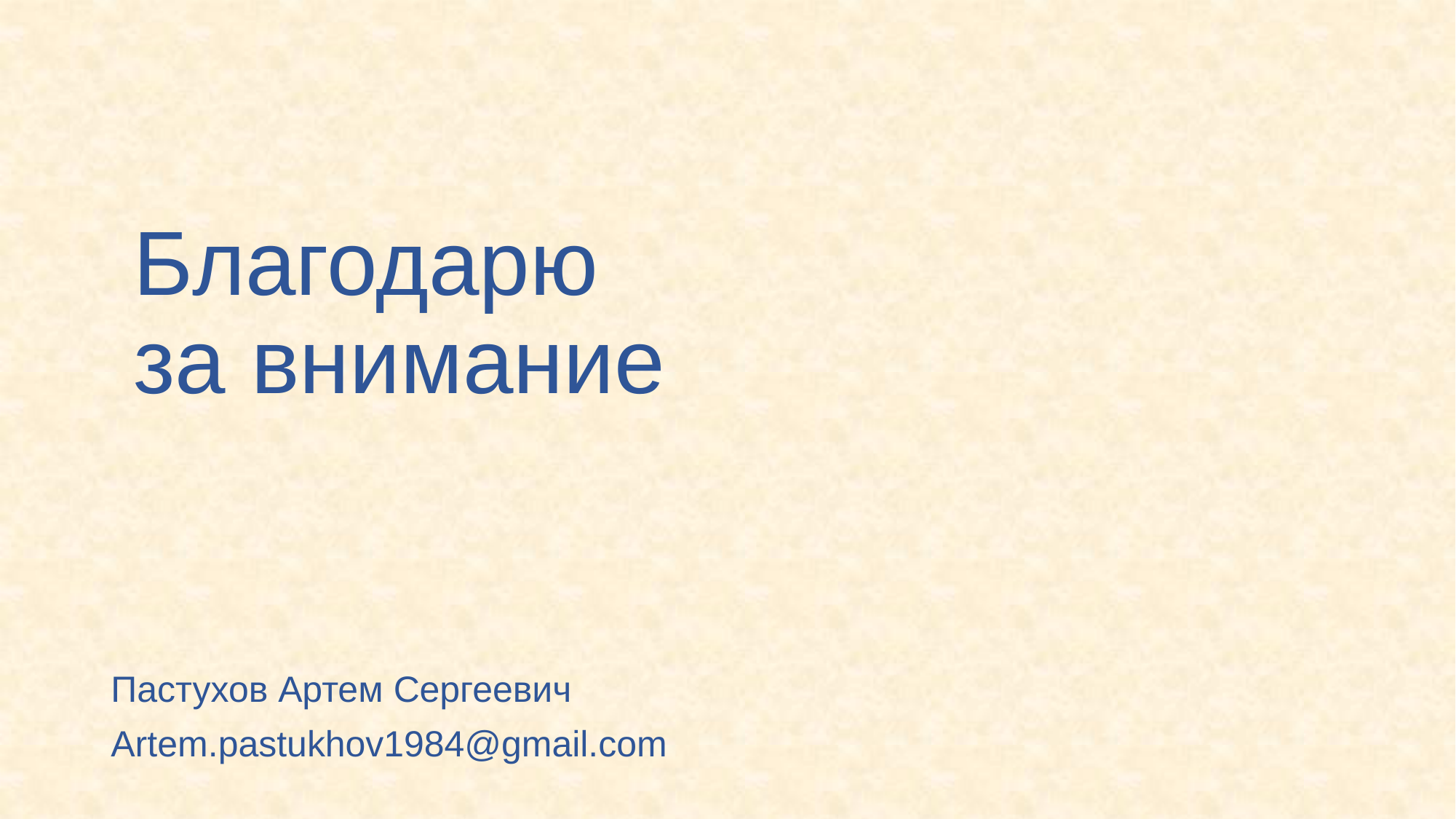

# Благодарю за внимание
Пастухов Артем Сергеевич
Artem.pastukhov1984@gmail.com